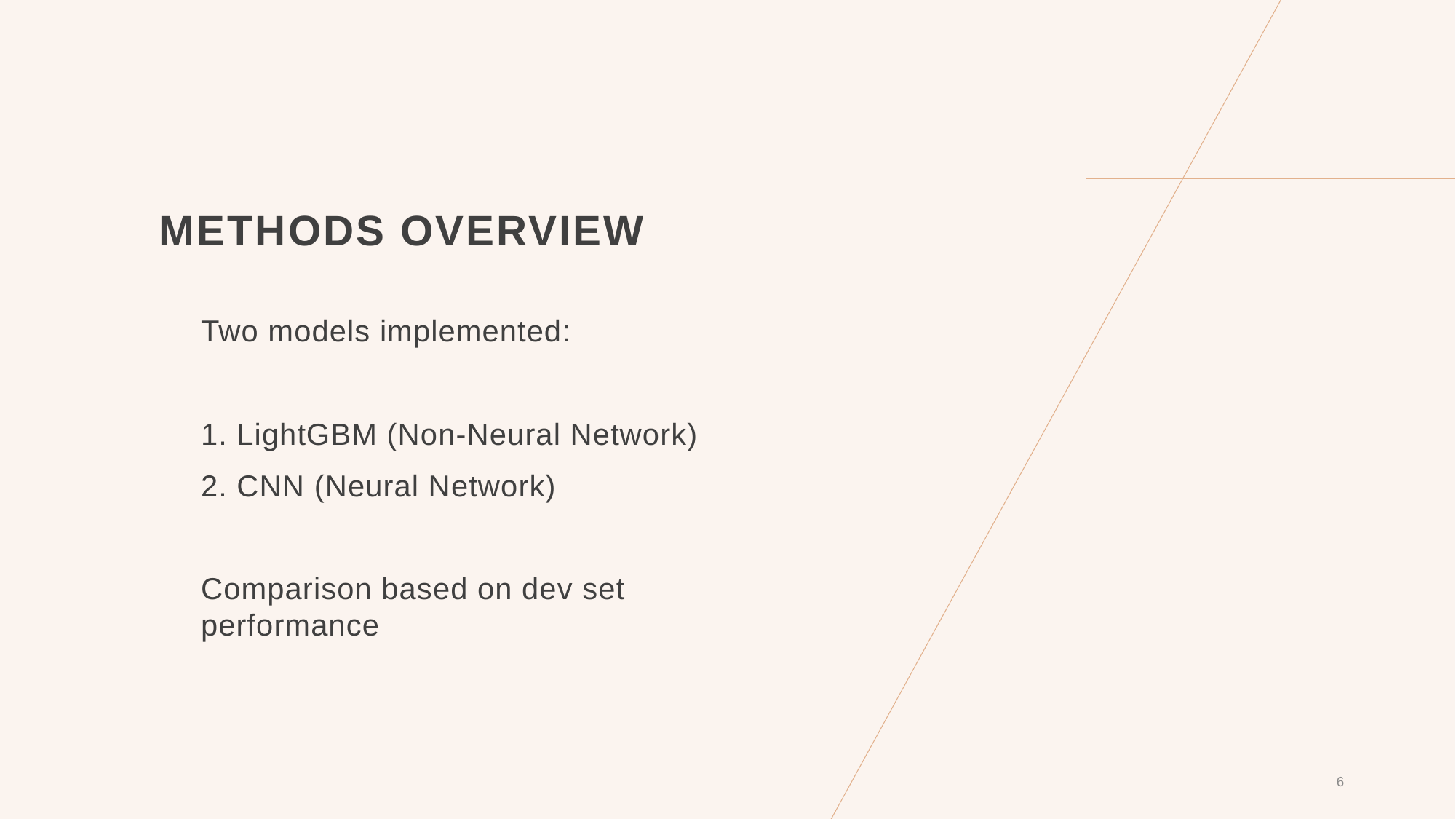

# Methods Overview
Two models implemented:

1. LightGBM (Non-Neural Network)
2. CNN (Neural Network)

Comparison based on dev set performance
6